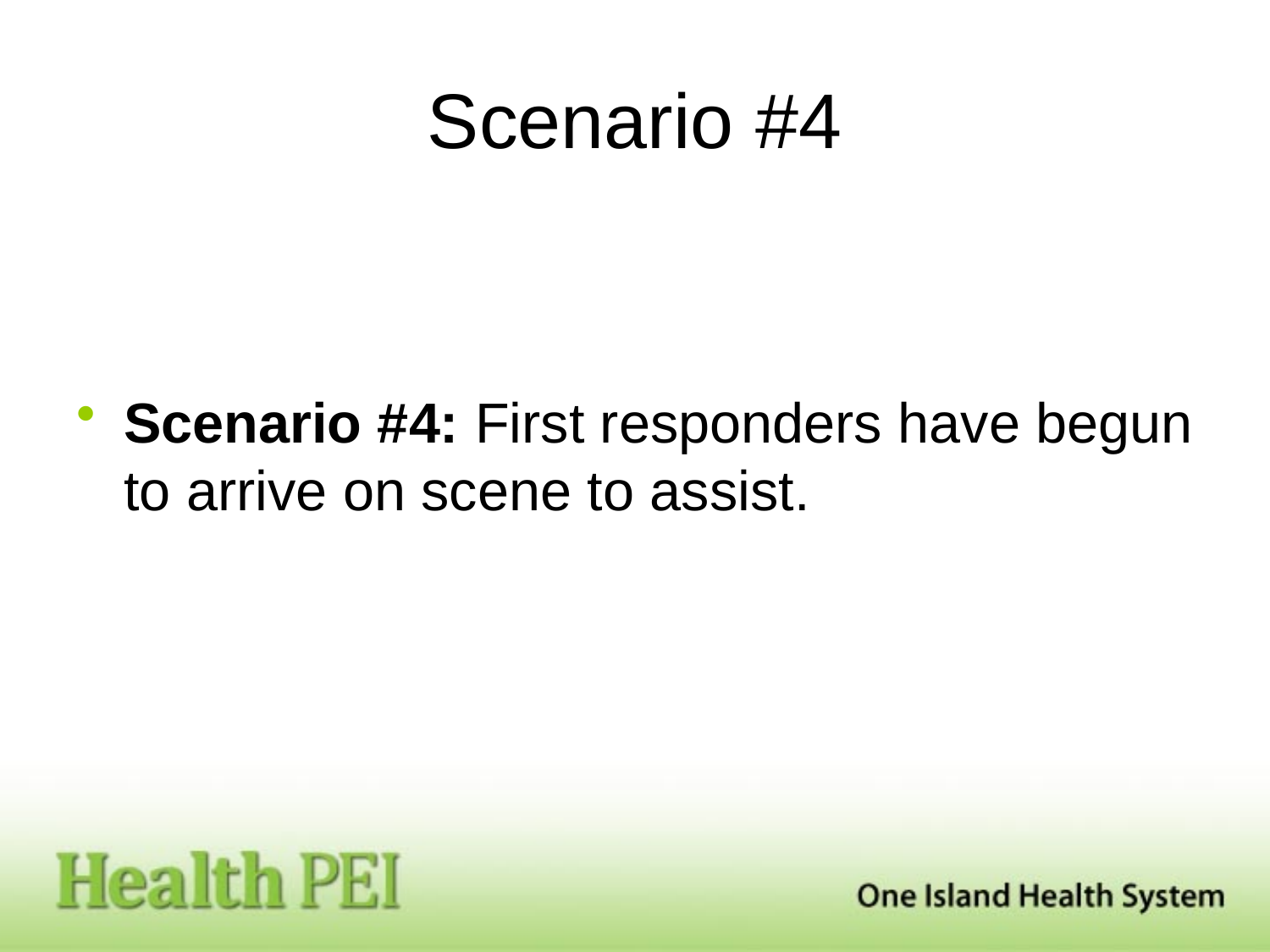

# Scenario #4

Scenario #4: First responders have begun to arrive on scene to assist.